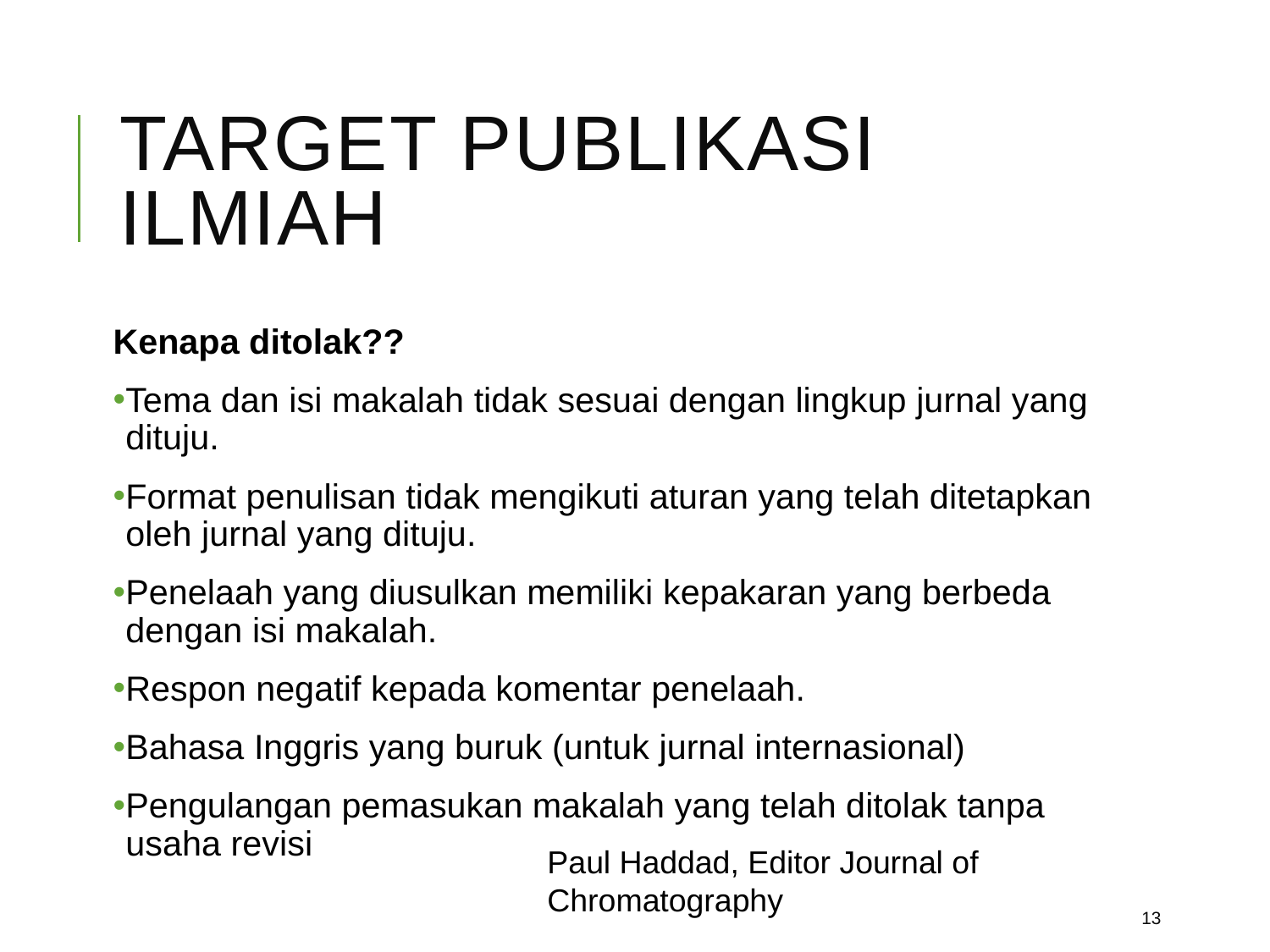

# TARGET PUBLIKASI ILMIAH
Kenapa ditolak??
Tema dan isi makalah tidak sesuai dengan lingkup jurnal yang dituju.
Format penulisan tidak mengikuti aturan yang telah ditetapkan oleh jurnal yang dituju.
Penelaah yang diusulkan memiliki kepakaran yang berbeda dengan isi makalah.
Respon negatif kepada komentar penelaah.
Bahasa Inggris yang buruk (untuk jurnal internasional)
Pengulangan pemasukan makalah yang telah ditolak tanpa usaha revisi
Paul Haddad, Editor Journal of Chromatography
13